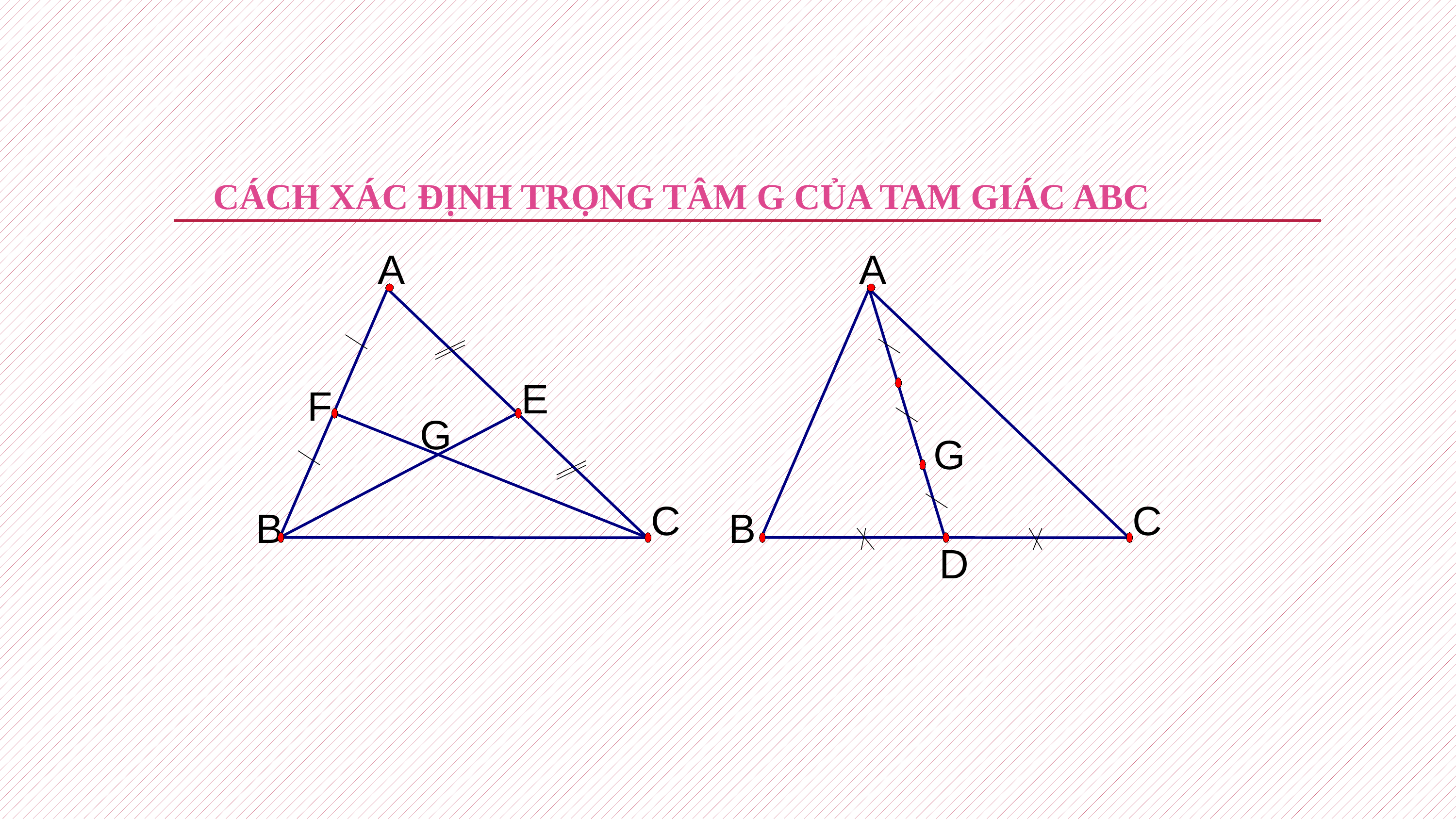

# Cách xác định trọng tâm G của tam giác ABC

A

E
F

G

C
B

A

G

C
B

D